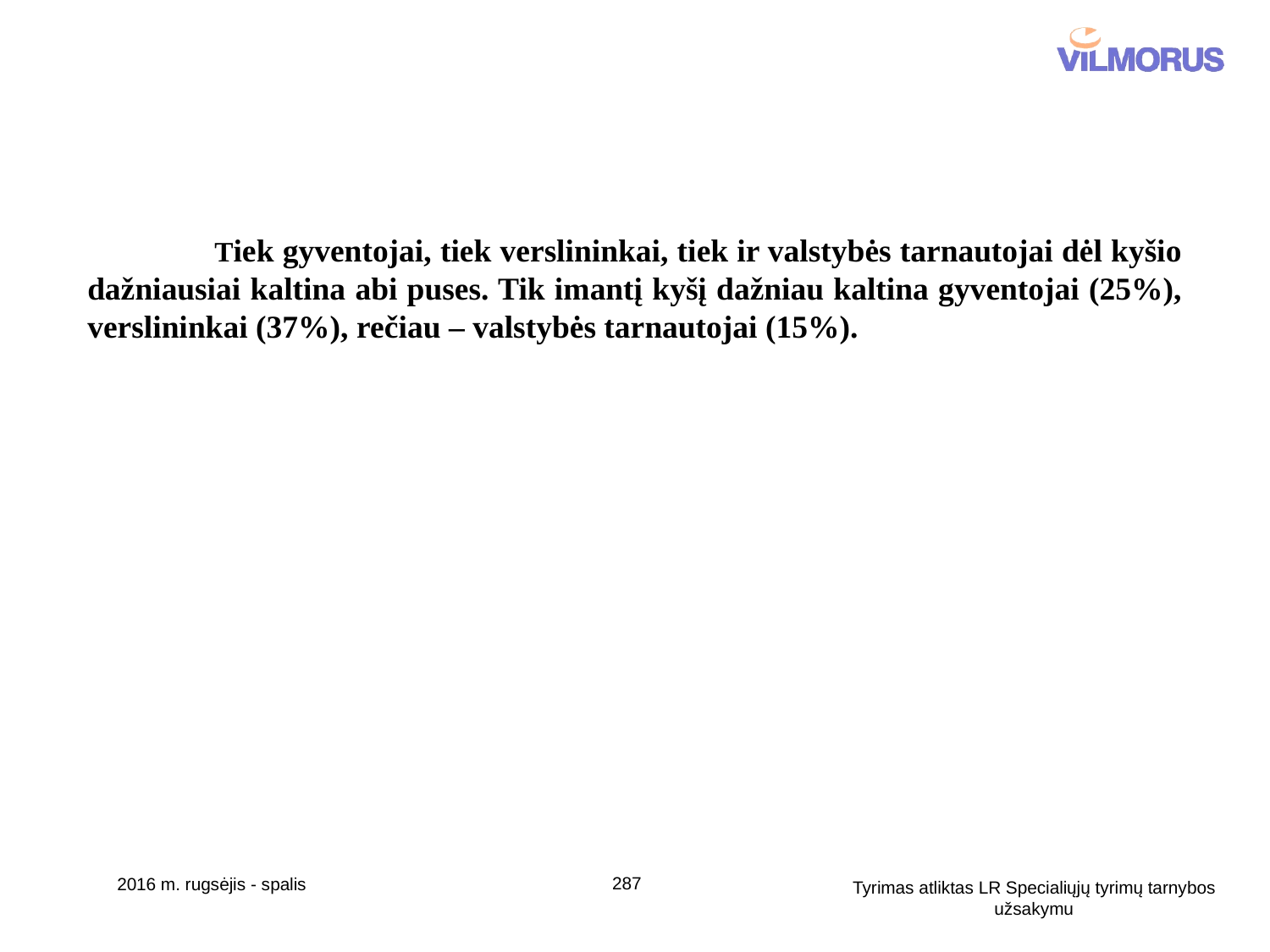

Tiek gyventojai, tiek verslininkai, tiek ir valstybės tarnautojai dėl kyšio dažniausiai kaltina abi puses. Tik imantį kyšį dažniau kaltina gyventojai (25%), verslininkai (37%), rečiau – valstybės tarnautojai (15%).

287
2016 m. rugsėjis - spalis
Tyrimas atliktas LR Specialiųjų tyrimų tarnybos užsakymu